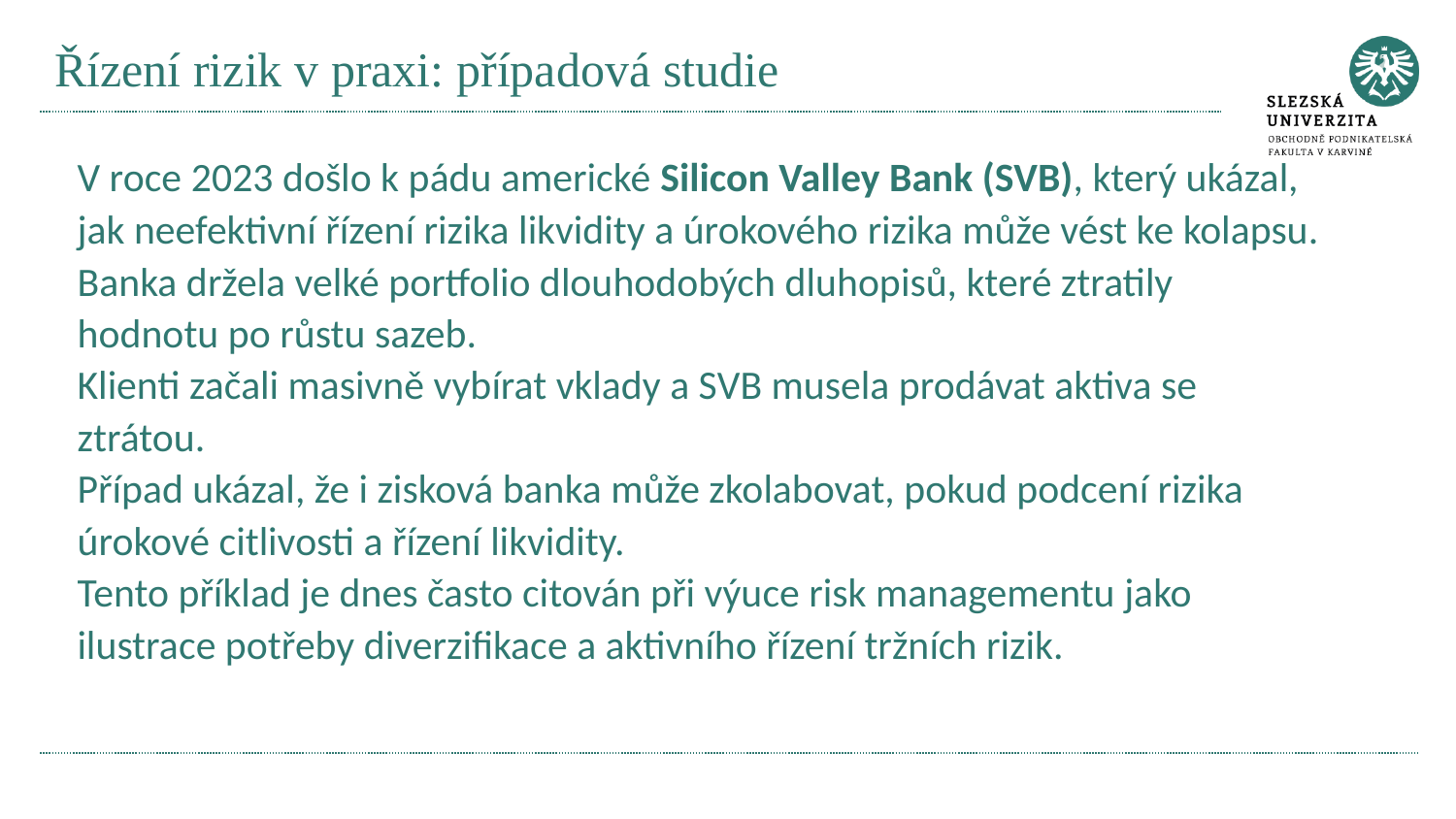

# Řízení rizik v praxi: případová studie
V roce 2023 došlo k pádu americké Silicon Valley Bank (SVB), který ukázal, jak neefektivní řízení rizika likvidity a úrokového rizika může vést ke kolapsu.
Banka držela velké portfolio dlouhodobých dluhopisů, které ztratily hodnotu po růstu sazeb.
Klienti začali masivně vybírat vklady a SVB musela prodávat aktiva se ztrátou.
Případ ukázal, že i zisková banka může zkolabovat, pokud podcení rizika úrokové citlivosti a řízení likvidity.
Tento příklad je dnes často citován při výuce risk managementu jako ilustrace potřeby diverzifikace a aktivního řízení tržních rizik.